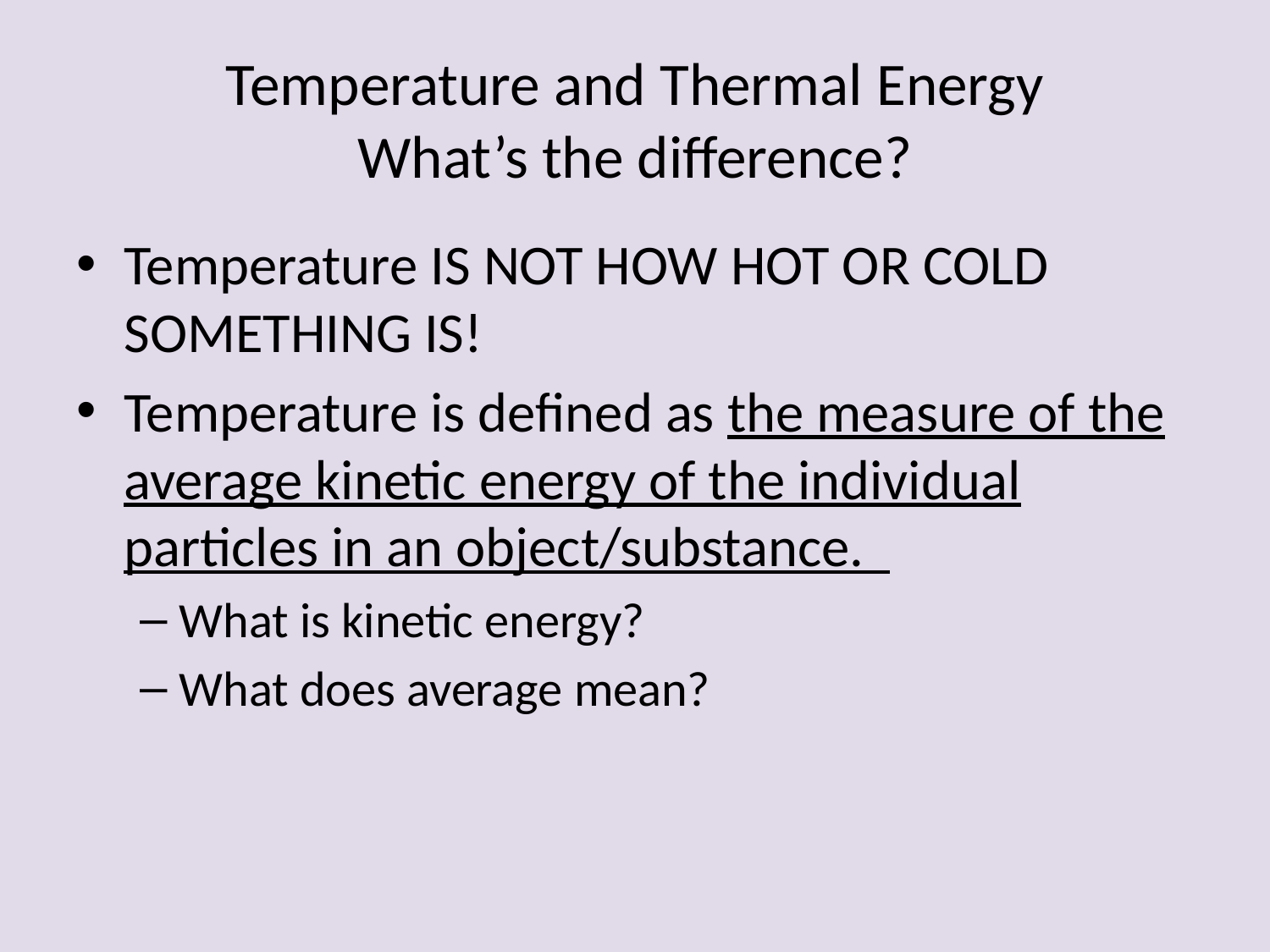

# Temperature and Thermal Energy What’s the difference?
Temperature IS NOT HOW HOT OR COLD SOMETHING IS!
Temperature is defined as the measure of the average kinetic energy of the individual particles in an object/substance.
What is kinetic energy?
What does average mean?